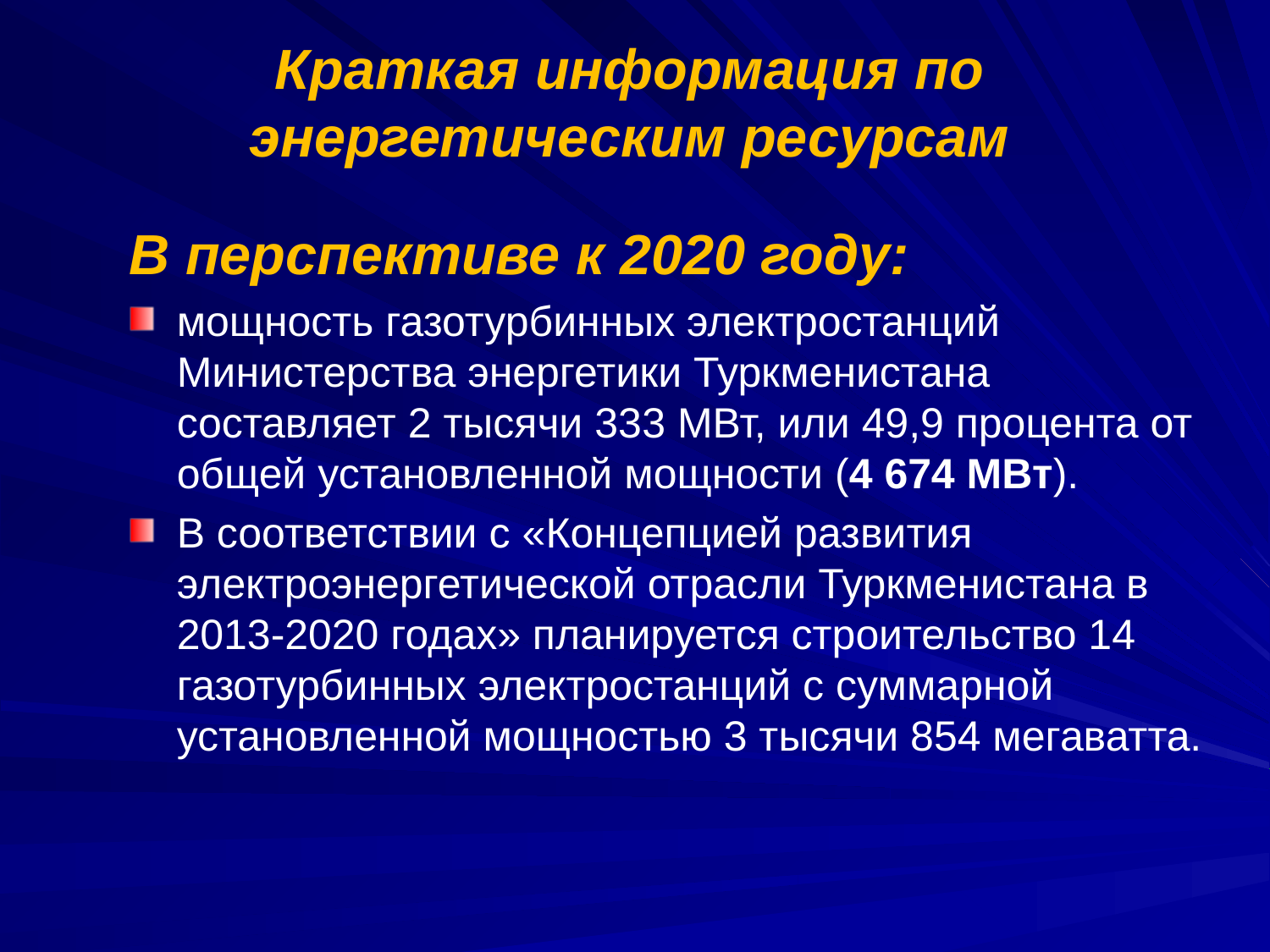

# Краткая информация по энергетическим ресурсам
В перспективе к 2020 году:
мощность газотурбинных электростанций Министерства энергетики Туркменистана составляет 2 тысячи 333 МВт, или 49,9 процента от общей установленной мощности (4 674 МВт).
В соответствии с «Концепцией развития электроэнергетической отрасли Туркменистана в 2013-2020 годах» планируется строительство 14 газотурбинных электростанций с суммарной установленной мощностью 3 тысячи 854 мегаватта.